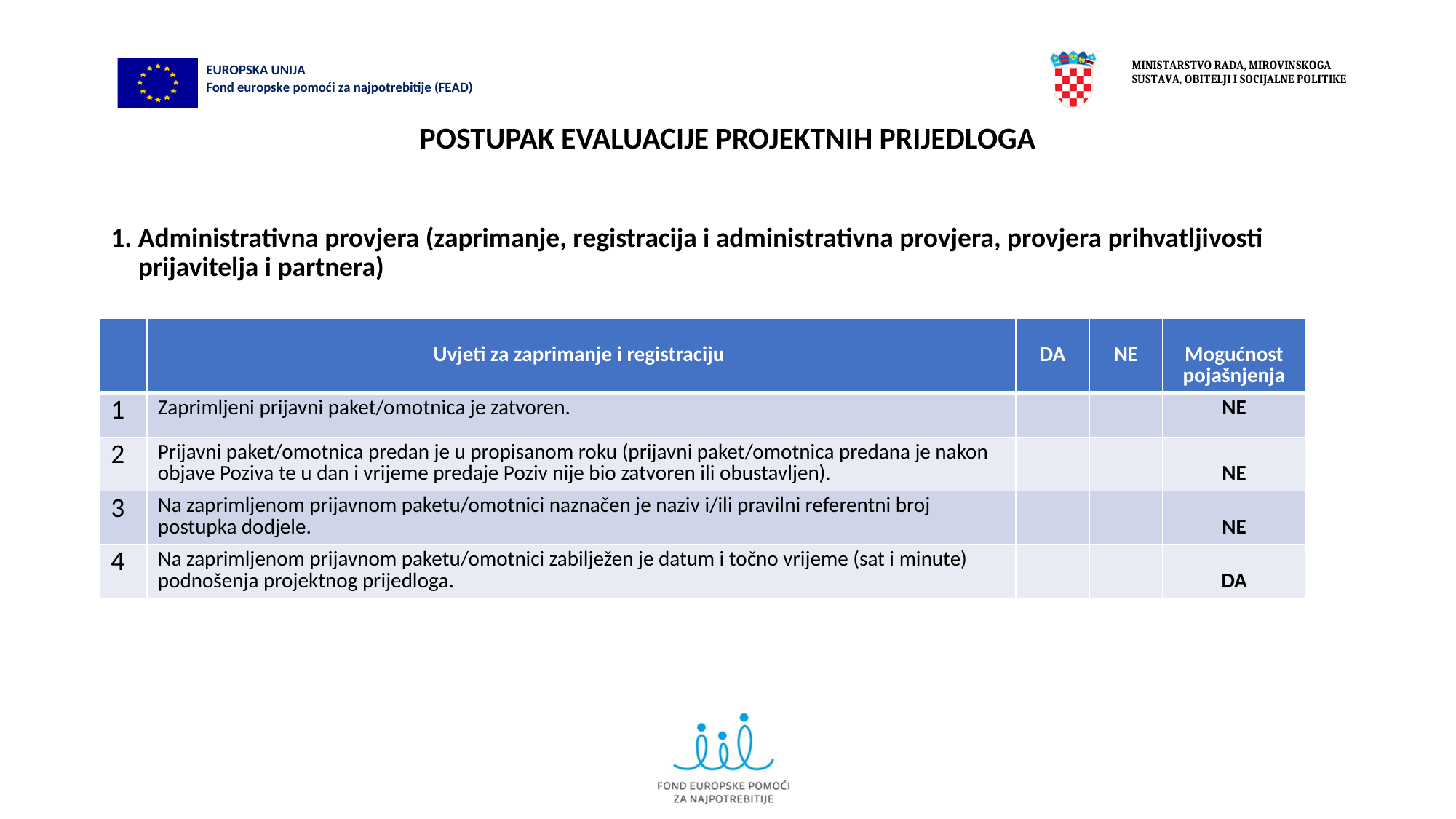

# POSTUPAK EVALUACIJE PROJEKTNIH PRIJEDLOGA
Administrativna provjera (zaprimanje, registracija i administrativna provjera, provjera prihvatljivosti prijavitelja i partnera)

|  | Uvjeti za zaprimanje i registraciju | DA | NE | Mogućnost pojašnjenja |
| --- | --- | --- | --- | --- |
| 1 | Zaprimljeni prijavni paket/omotnica je zatvoren. |  |  | NE |
| 2 | Prijavni paket/omotnica predan je u propisanom roku (prijavni paket/omotnica predana je nakon objave Poziva te u dan i vrijeme predaje Poziv nije bio zatvoren ili obustavljen). |  |  | NE |
| 3 | Na zaprimljenom prijavnom paketu/omotnici naznačen je naziv i/ili pravilni referentni broj postupka dodjele. |  |  | NE |
| 4 | Na zaprimljenom prijavnom paketu/omotnici zabilježen je datum i točno vrijeme (sat i minute) podnošenja projektnog prijedloga. |  |  | DA |